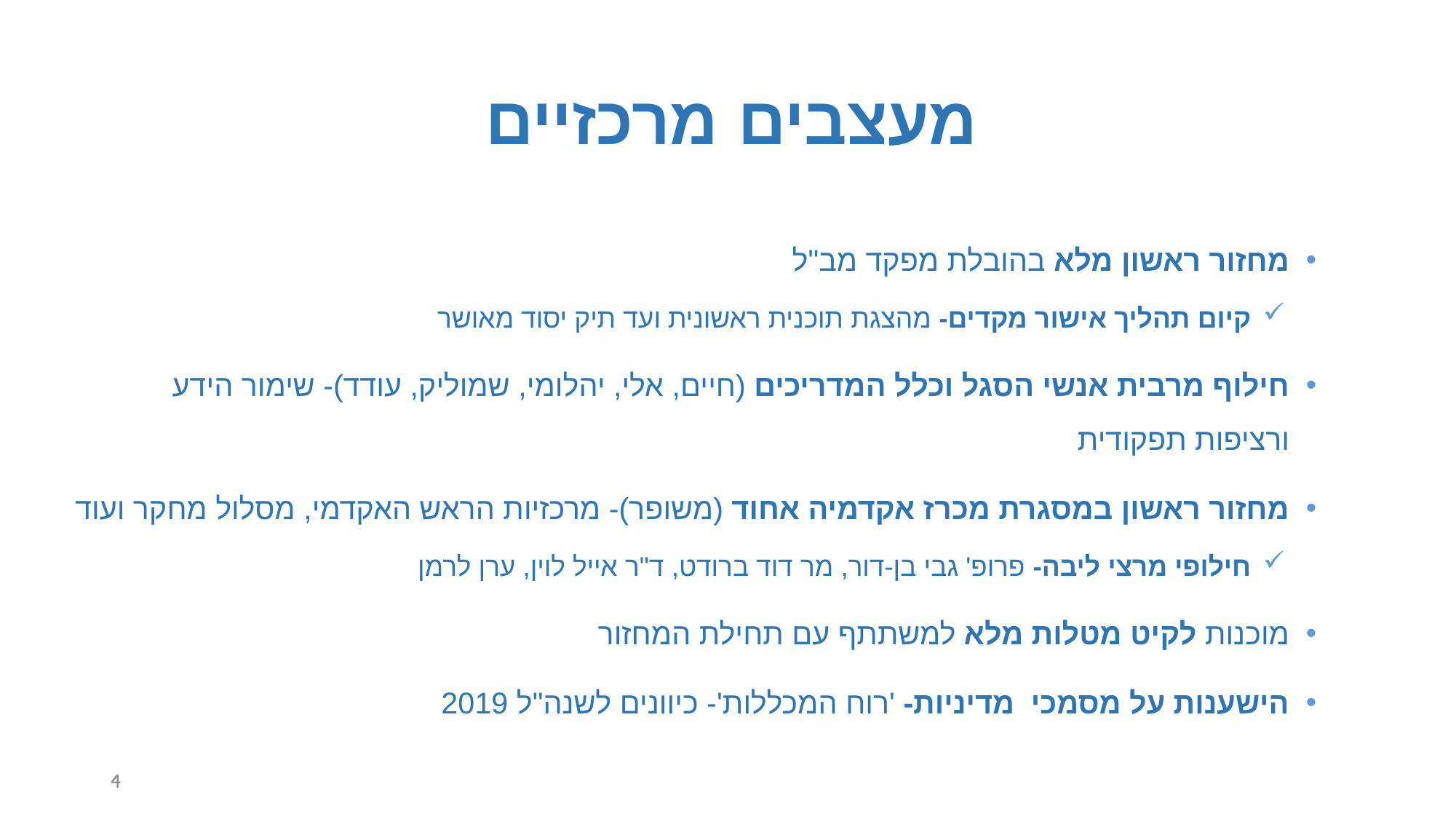

# מעצבים מרכזיים
מחזור ראשון מלא בהובלת מפקד מב"ל
קיום תהליך אישור מקדים- מהצגת תוכנית ראשונית ועד תיק יסוד מאושר
חילוף מרבית אנשי הסגל וכלל המדריכים (חיים, אלי, יהלומי, שמוליק, עודד)- שימור הידע ורציפות תפקודית
מחזור ראשון במסגרת מכרז אקדמיה אחוד (משופר)- מרכזיות הראש האקדמי, מסלול מחקר ועוד
חילופי מרצי ליבה- פרופ' גבי בן-דור, מר דוד ברודט, ד"ר אייל לוין, ערן לרמן
מוכנות לקיט מטלות מלא למשתתף עם תחילת המחזור
הישענות על מסמכי  מדיניות- 'רוח המכללות'- כיוונים לשנה"ל 2019
4